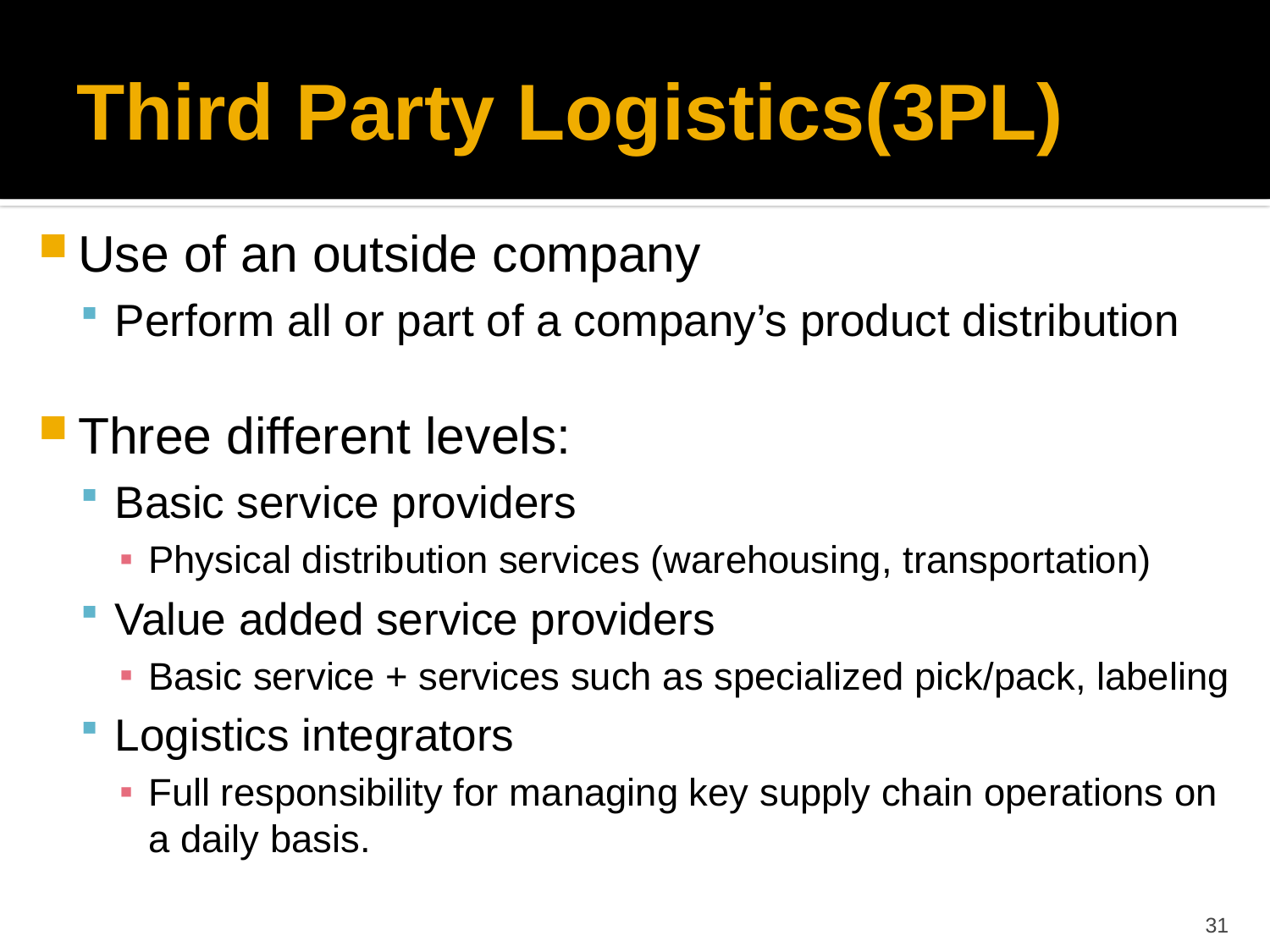

# Third Party Logistics(3PL)
Use of an outside company
Perform all or part of a company’s product distribution

Three different levels:
Basic service providers
Physical distribution services (warehousing, transportation)
Value added service providers
Basic service + services such as specialized pick/pack, labeling
Logistics integrators
Full responsibility for managing key supply chain operations on a daily basis.
31